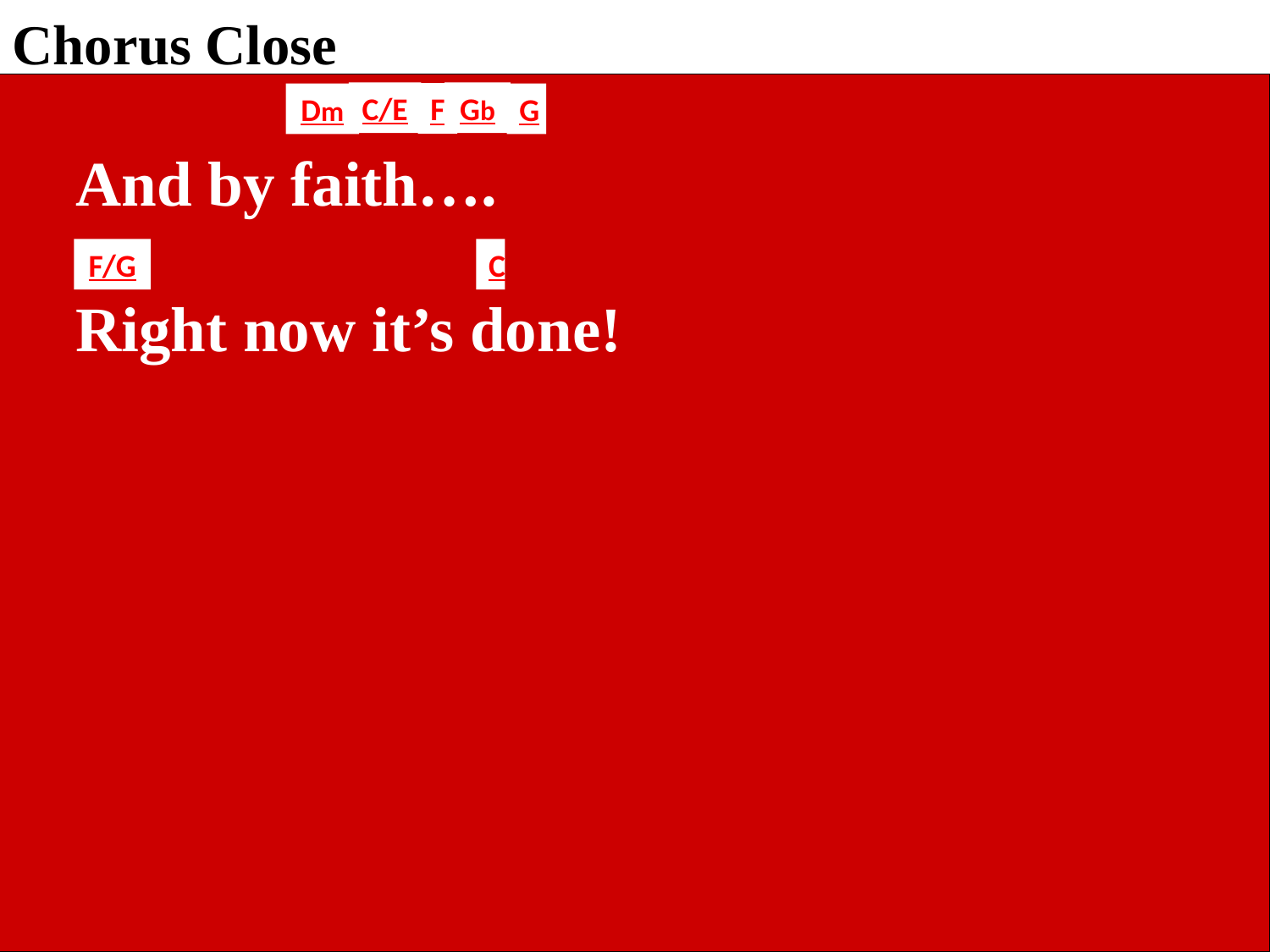

Chorus Close

C/E
Gb
F
Dm
G
    And by faith….
    Right now it’s done!
F/G
C